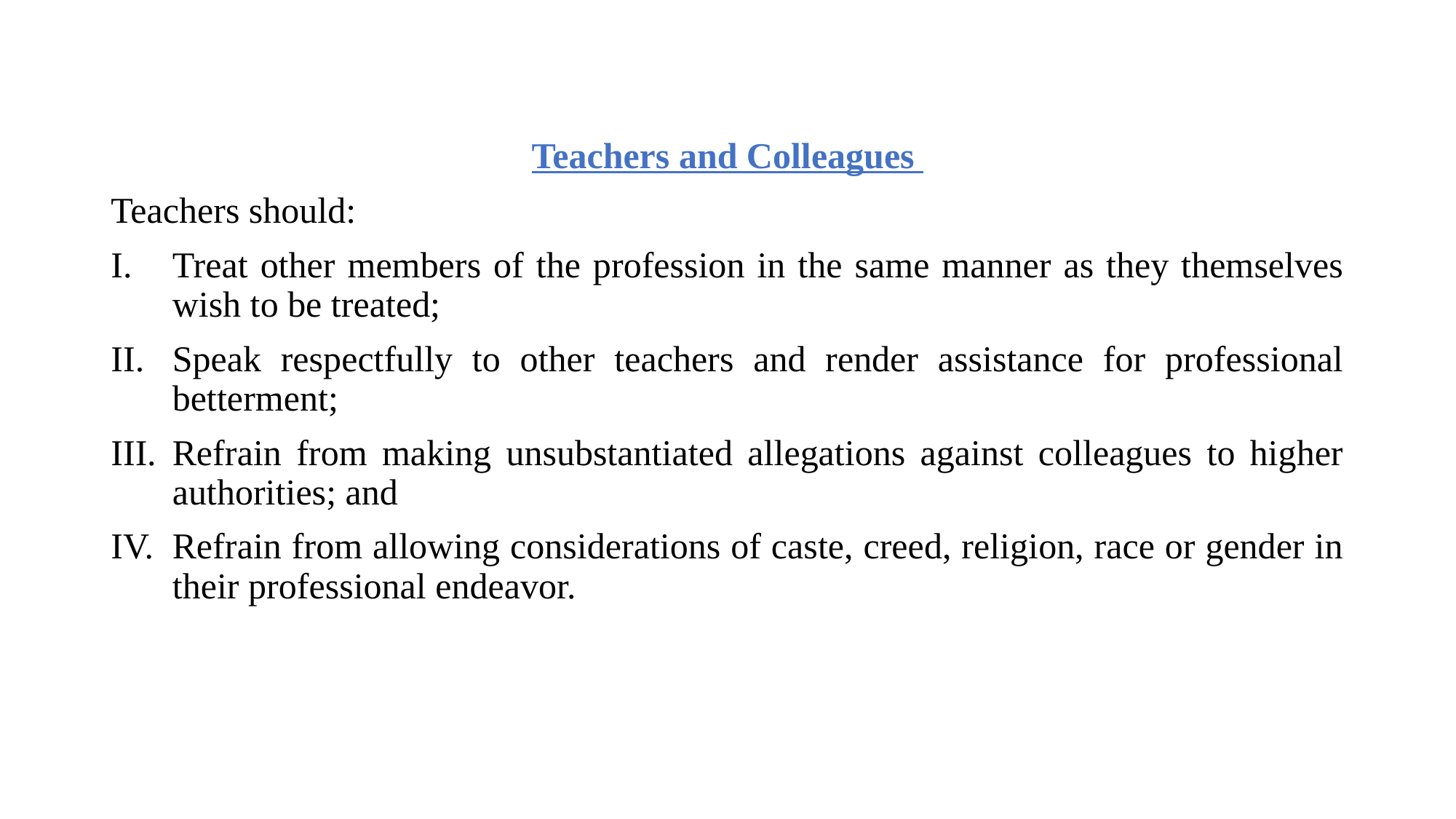

Teachers and Colleagues
Teachers should:
Treat other members of the profession in the same manner as they themselves wish to be treated;
Speak respectfully to other teachers and render assistance for professional betterment;
Refrain from making unsubstantiated allegations against colleagues to higher authorities; and
Refrain from allowing considerations of caste, creed, religion, race or gender in their professional endeavor.